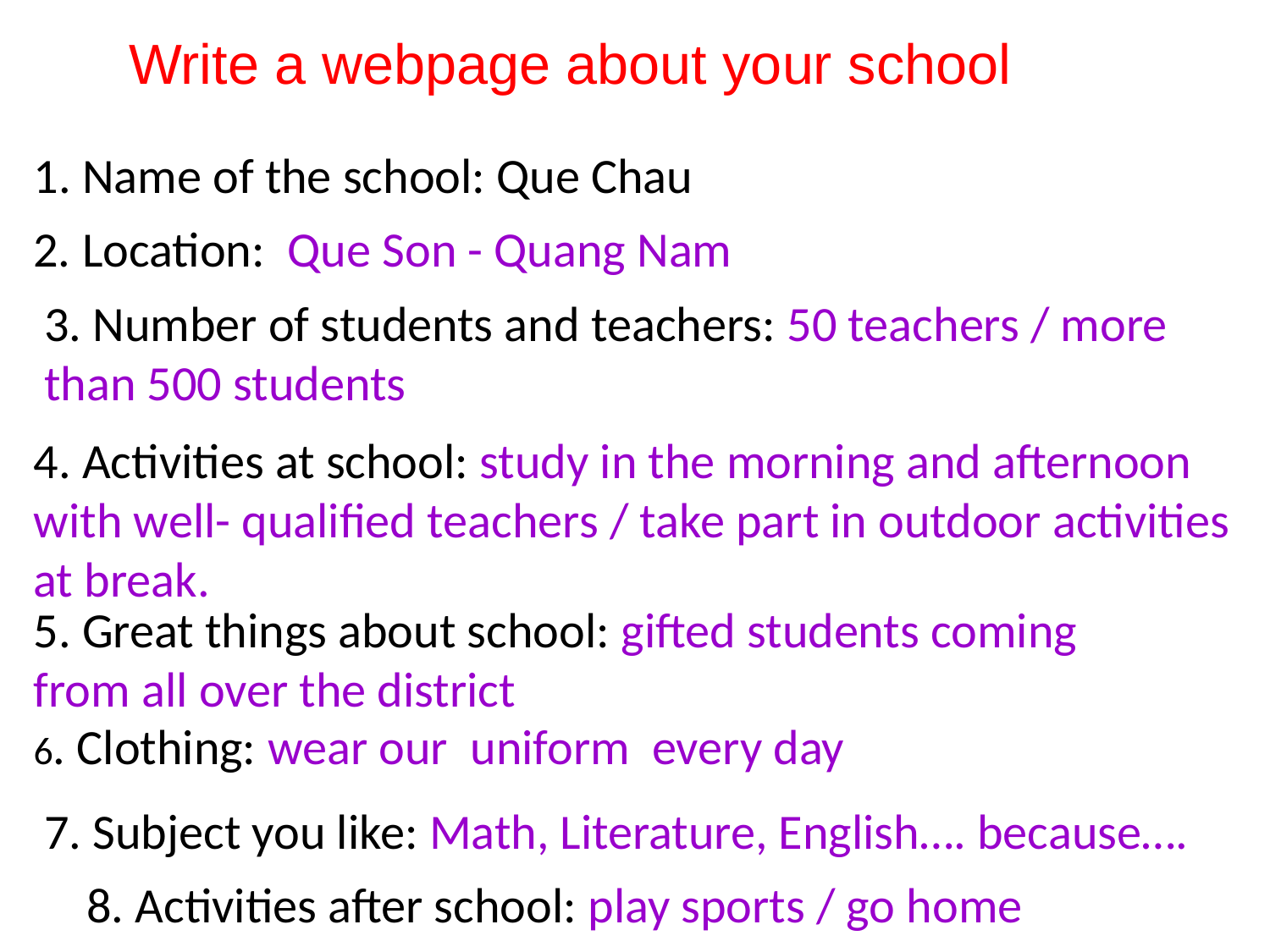

Write a webpage about your school
1. Name of the school: Que Chau
2. Location:  Que Son - Quang Nam
3. Number of students and teachers: 50 teachers / more than 500 students
4. Activities at school: study in the morning and afternoon with well- qualified teachers / take part in outdoor activities at break.
5. Great things about school: gifted students coming from all over the district
6. Clothing: wear our  uniform  every day
7. Subject you like: Math, Literature, English…. because….
8. Activities after school: play sports / go home